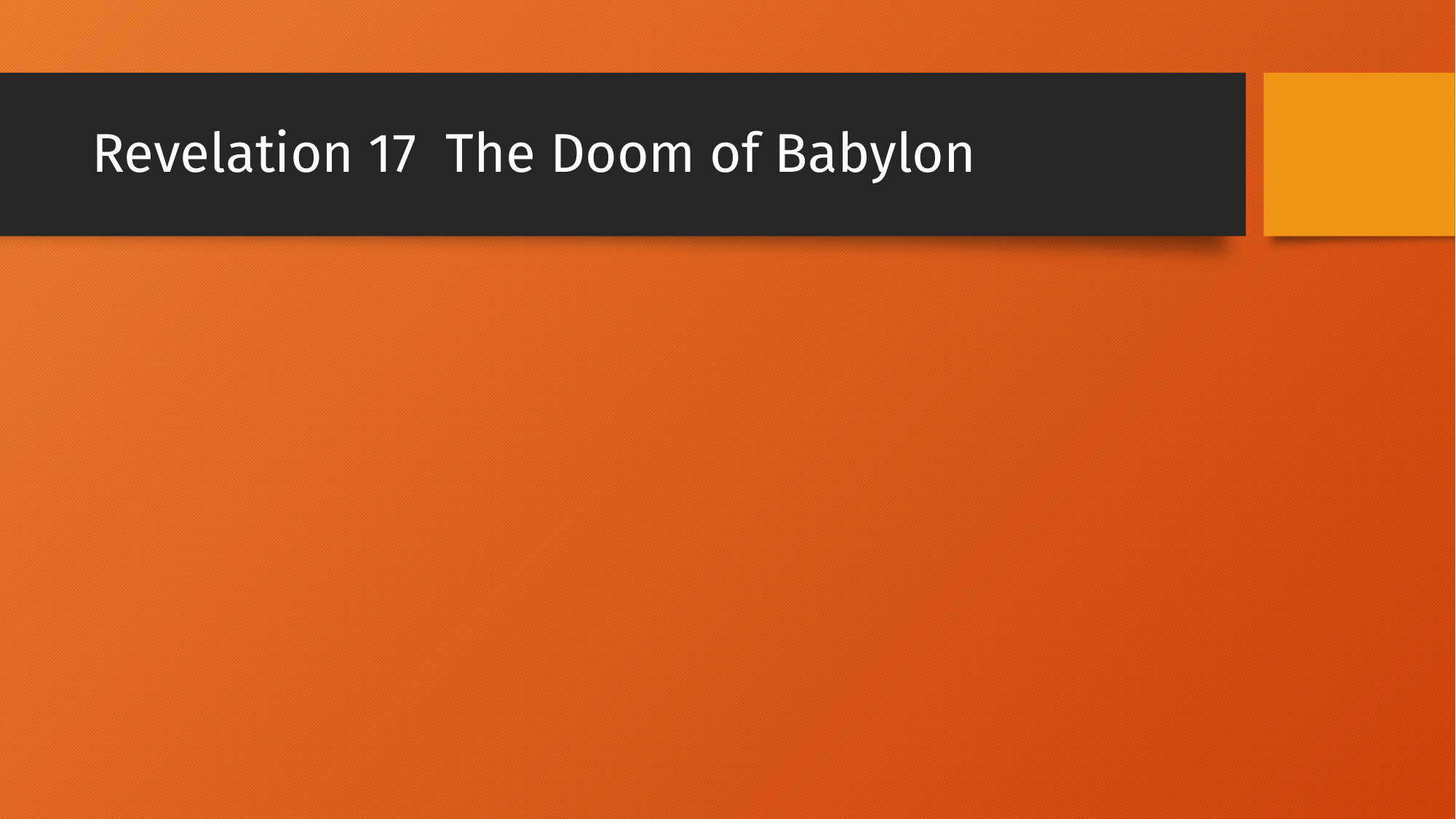

# Revelation 17  The Doom of Babylon